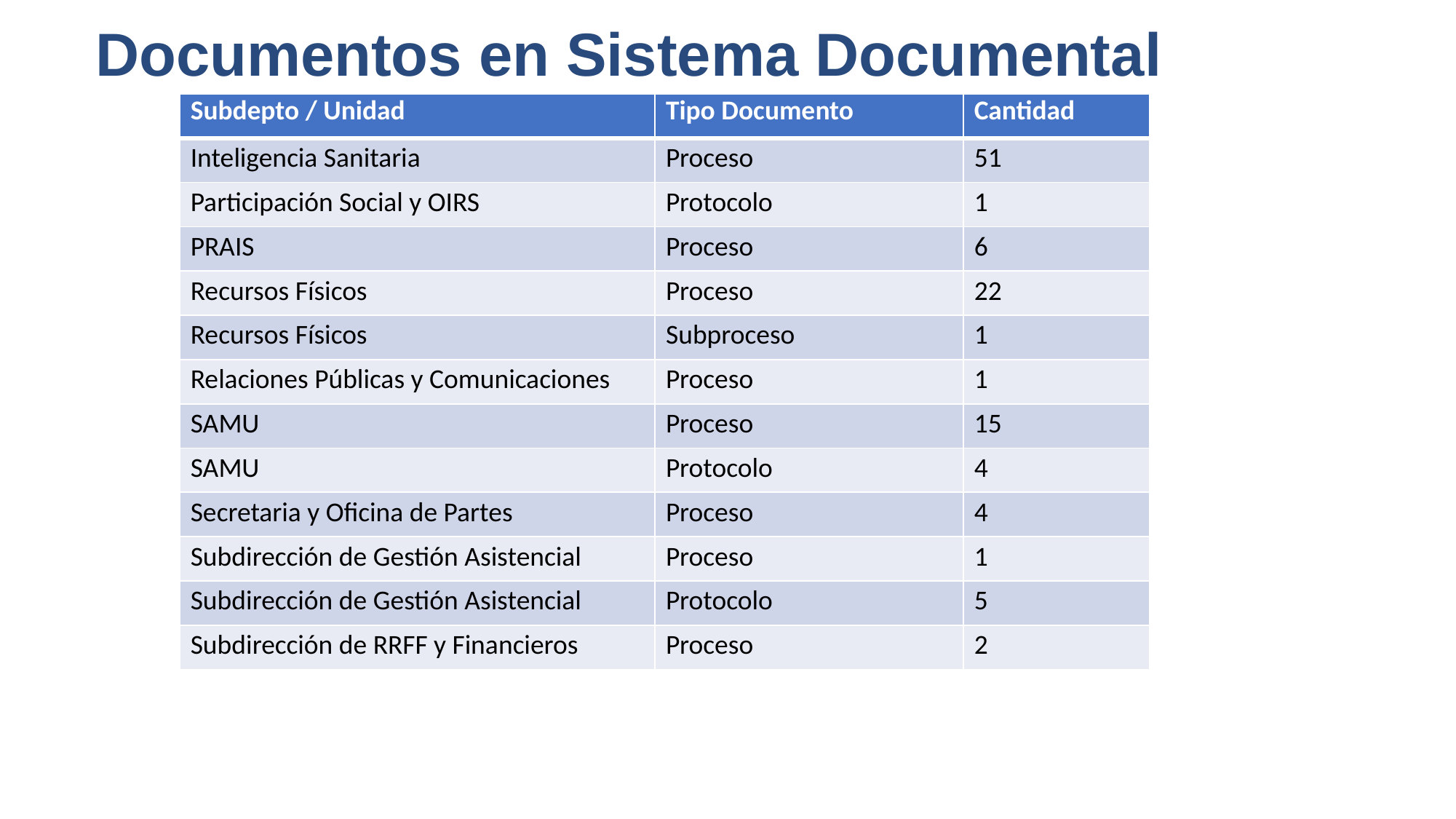

# Documentos en Sistema Documental
| Subdepto / Unidad | Tipo Documento | Cantidad |
| --- | --- | --- |
| Inteligencia Sanitaria | Proceso | 51 |
| Participación Social y OIRS | Protocolo | 1 |
| PRAIS | Proceso | 6 |
| Recursos Físicos | Proceso | 22 |
| Recursos Físicos | Subproceso | 1 |
| Relaciones Públicas y Comunicaciones | Proceso | 1 |
| SAMU | Proceso | 15 |
| SAMU | Protocolo | 4 |
| Secretaria y Oficina de Partes | Proceso | 4 |
| Subdirección de Gestión Asistencial | Proceso | 1 |
| Subdirección de Gestión Asistencial | Protocolo | 5 |
| Subdirección de RRFF y Financieros | Proceso | 2 |